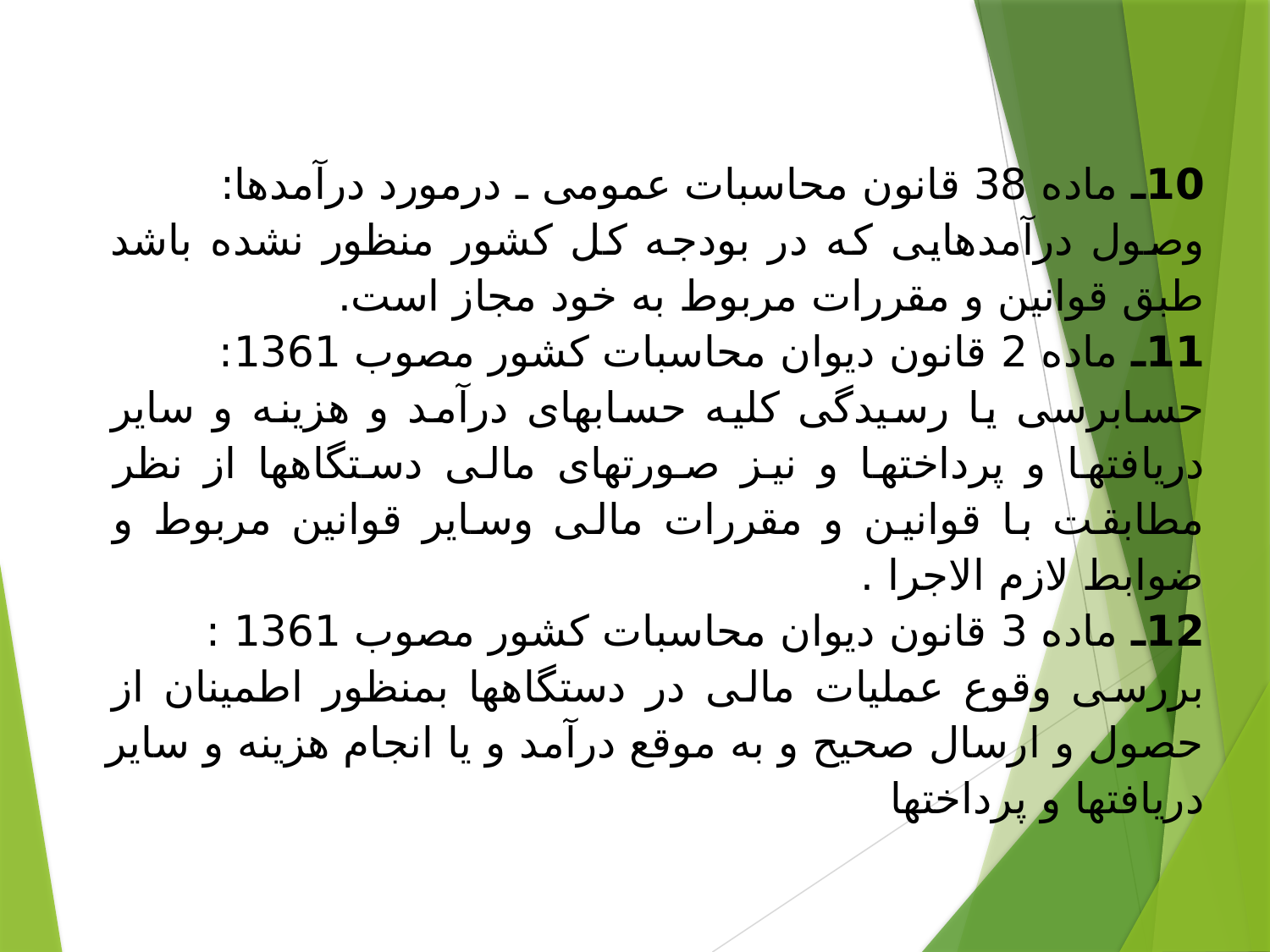

#
10ـ ماده 38 قانون محاسبات عمومی ـ درمورد درآمدها:
وصول درآمدهایی که در بودجه کل کشور منظور نشده باشد طبق قوانین و مقررات مربوط به خود مجاز است.
11ـ ماده 2 قانون دیوان محاسبات کشور مصوب 1361:
حسابرسی یا رسیدگی کلیه حسابهای درآمد و هزینه و سایر دریافتها و پرداختها و نیز صورتهای مالی دستگاهها از نظر مطابقت با قوانین و مقررات مالی وسایر قوانین مربوط و ضوابط لازم الاجرا .
12ـ ماده 3 قانون دیوان محاسبات کشور مصوب 1361 :
بررسی وقوع عملیات مالی در دستگاهها بمنظور اطمینان از حصول و ارسال صحیح و به موقع درآمد و یا انجام هزینه و سایر دریافتها و پرداختها